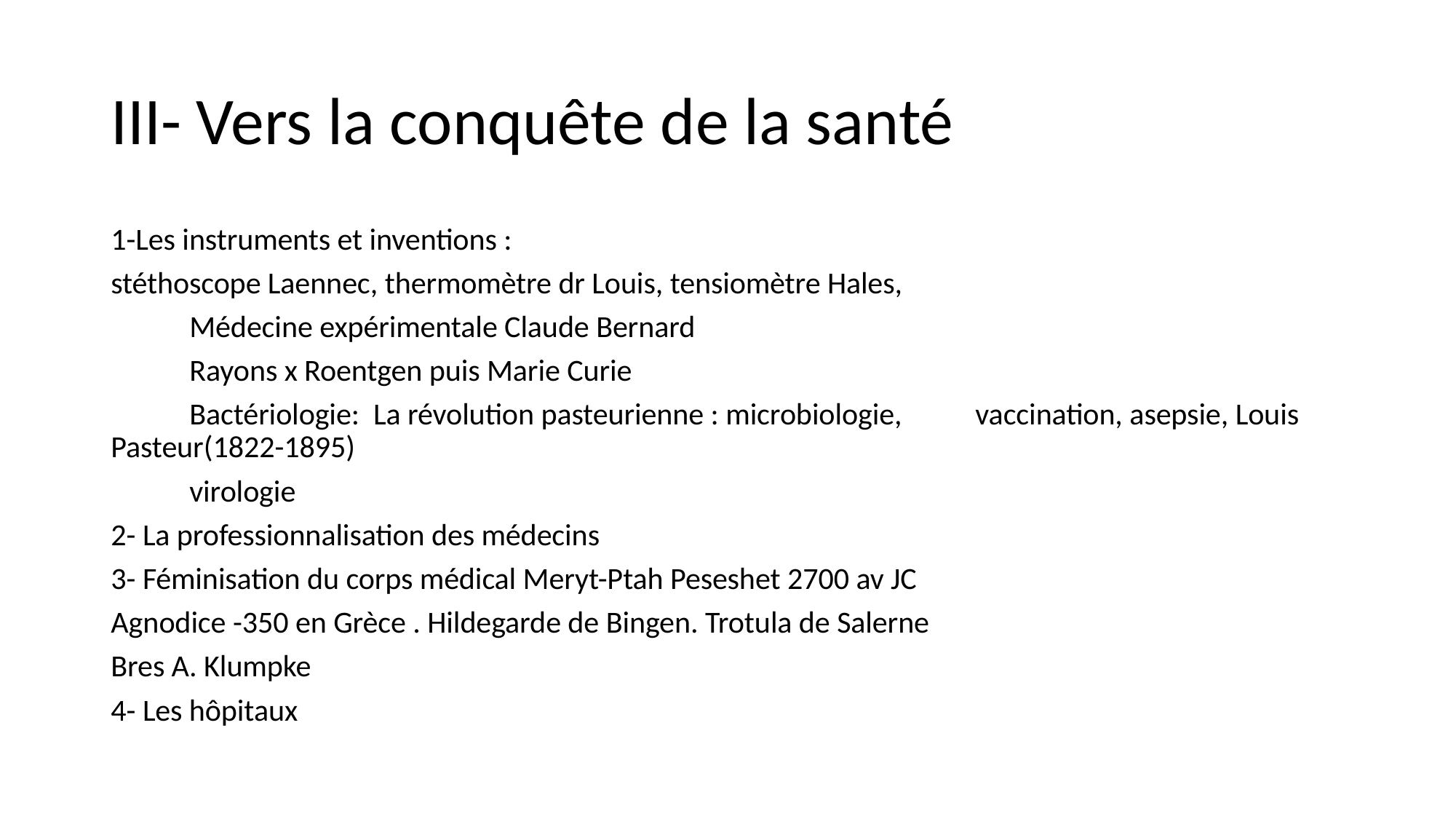

# III- Vers la conquête de la santé
1-Les instruments et inventions :
stéthoscope Laennec, thermomètre dr Louis, tensiomètre Hales,
	Médecine expérimentale Claude Bernard
	Rayons x Roentgen puis Marie Curie
	Bactériologie:  La révolution pasteurienne : microbiologie, 	vaccination, asepsie, Louis Pasteur(1822-1895)
	virologie
2- La professionnalisation des médecins
3- Féminisation du corps médical Meryt-Ptah Peseshet 2700 av JC
Agnodice -350 en Grèce . Hildegarde de Bingen. Trotula de Salerne
Bres A. Klumpke
4- Les hôpitaux